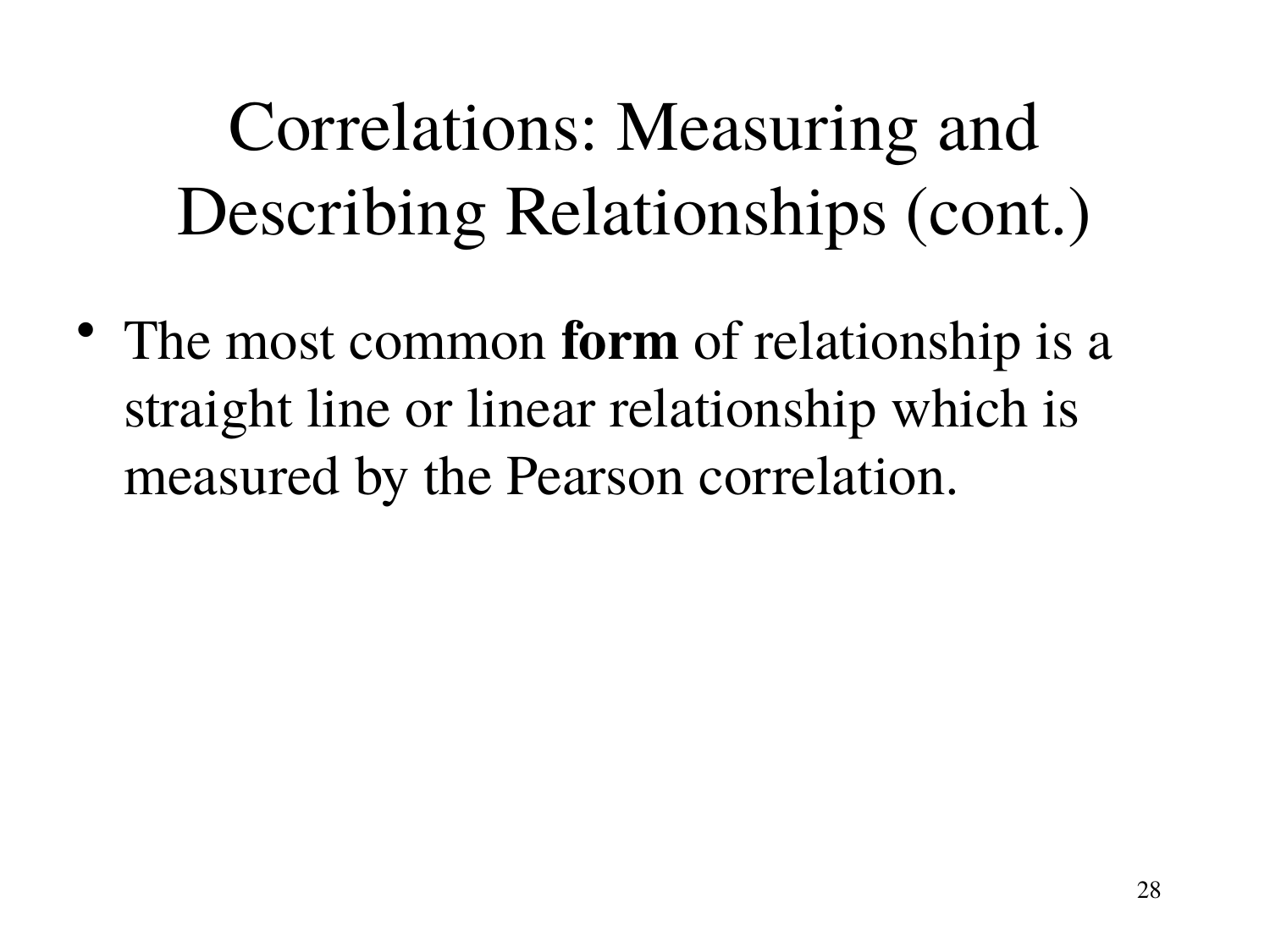

# Correlations: Measuring and Describing Relationships (cont.)
The most common form of relationship is a straight line or linear relationship which is measured by the Pearson correlation.
28